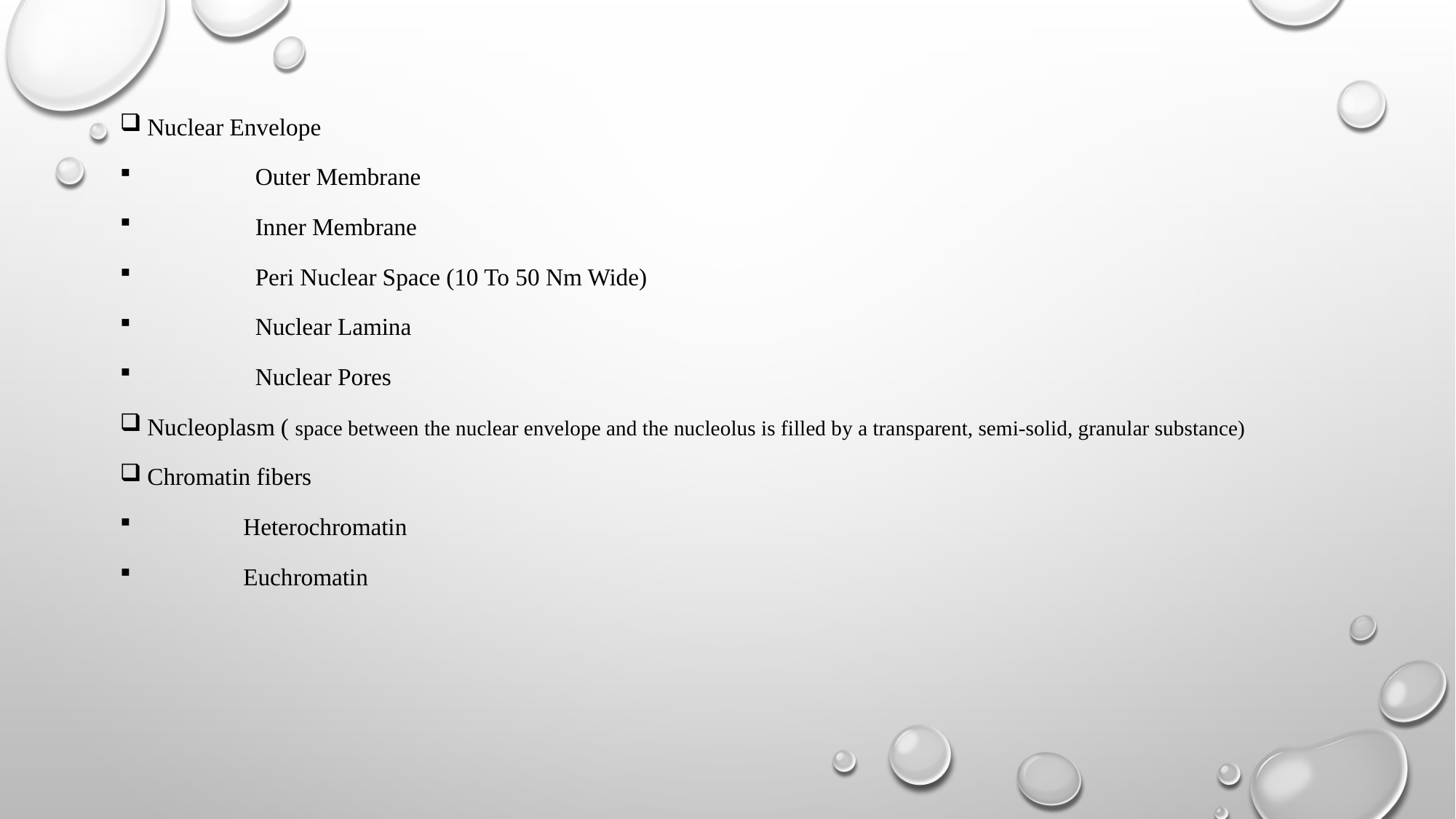

#
Nuclear Envelope
                  Outer Membrane
                  Inner Membrane
                  Peri Nuclear Space (10 To 50 Nm Wide)
                  Nuclear Lamina
                  Nuclear Pores
Nucleoplasm ( space between the nuclear envelope and the nucleolus is filled by a transparent, semi-solid, granular substance)
Chromatin fibers
                Heterochromatin
                Euchromatin